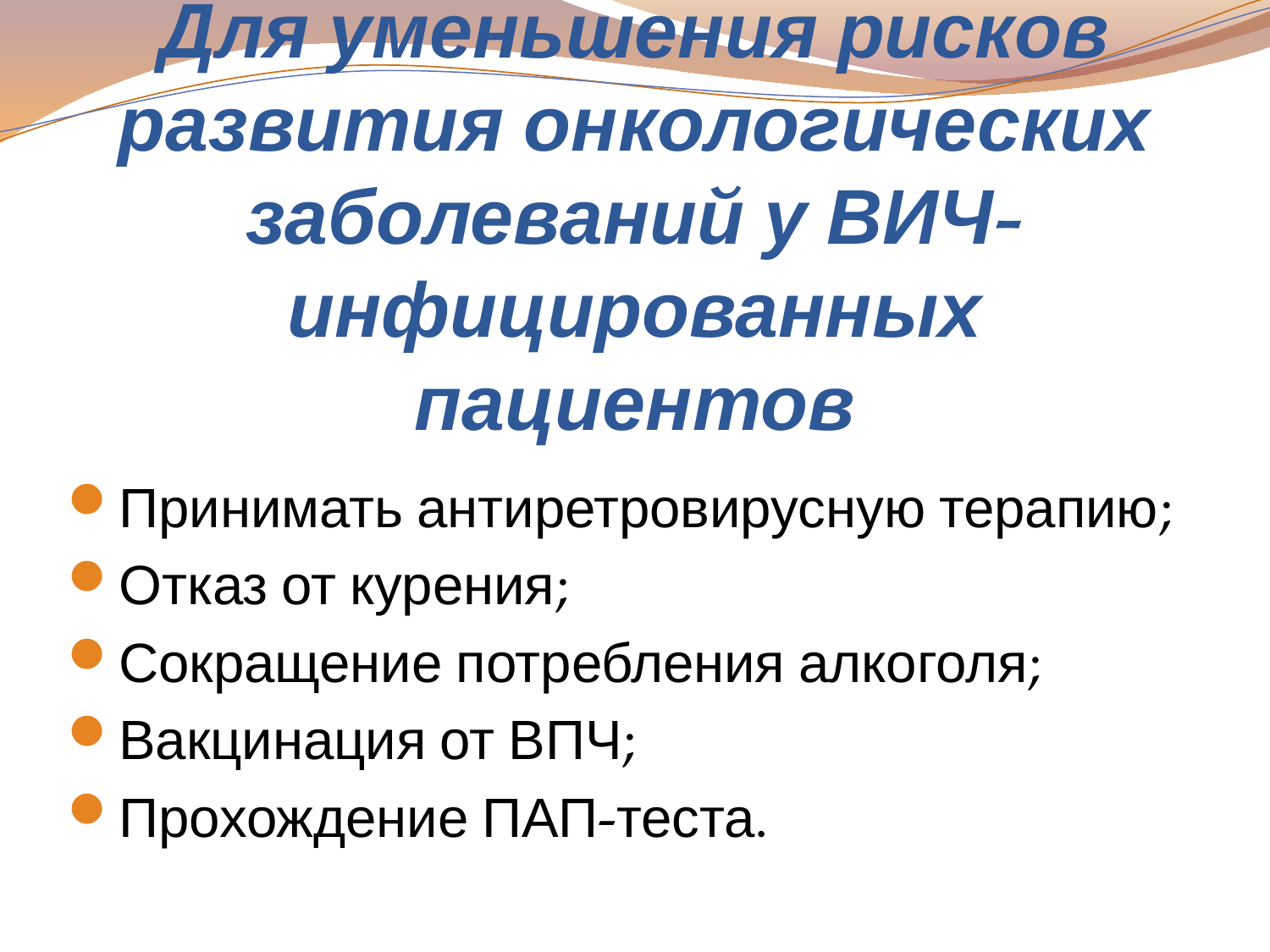

# Для уменьшения рисков развития онкологических заболеваний у ВИЧ-инфицированных пациентов
Принимать антиретровирусную терапию;
Отказ от курения;
Сокращение потребления алкоголя;
Вакцинация от ВПЧ;
Прохождение ПАП-теста.